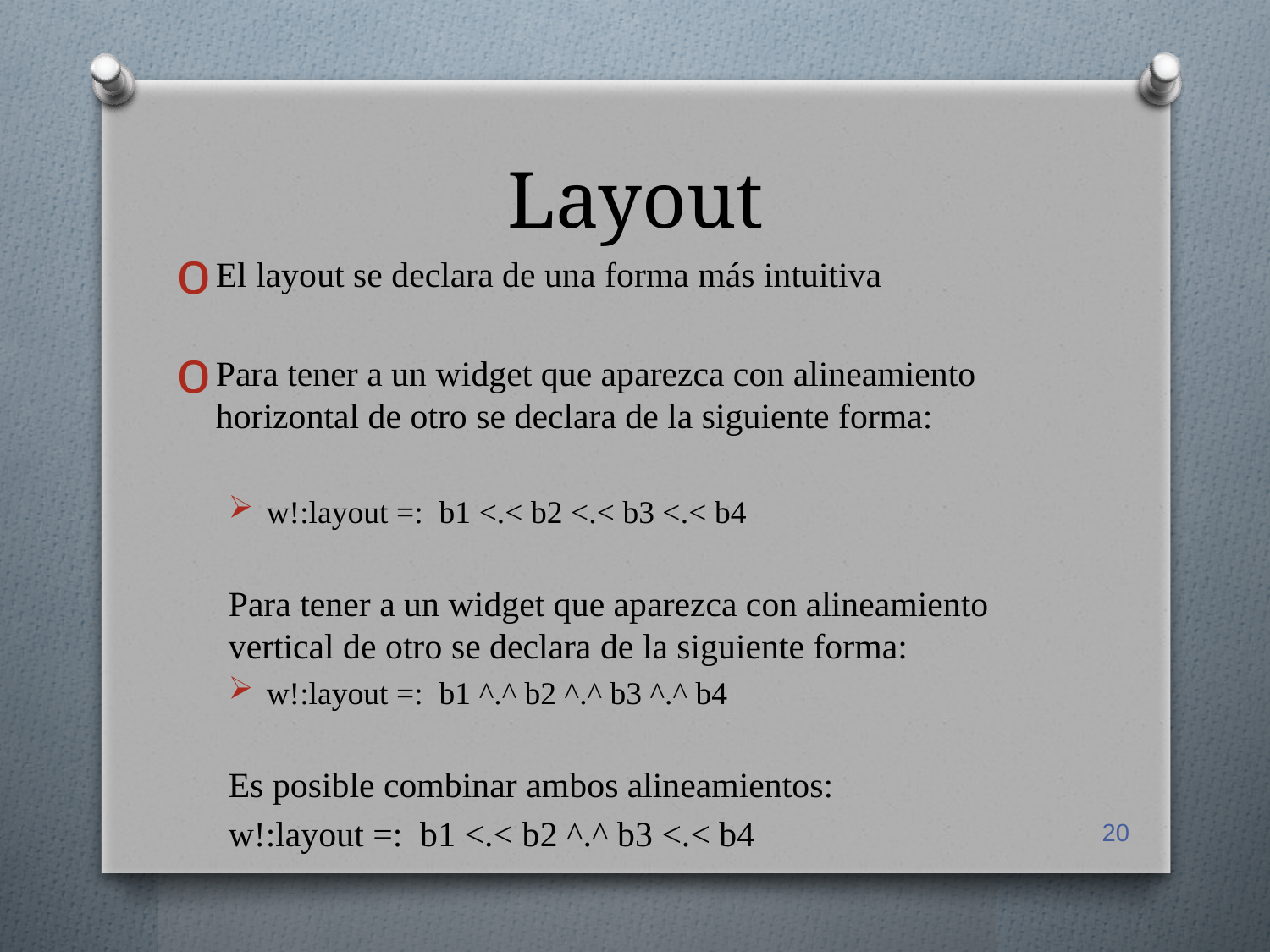

# Layout
El layout se declara de una forma más intuitiva

Para tener a un widget que aparezca con alineamiento horizontal de otro se declara de la siguiente forma:

w!:layout =:  b1 <.< b2 <.< b3 <.< b4

Para tener a un widget que aparezca con alineamiento vertical de otro se declara de la siguiente forma:
w!:layout =:  b1 ^.^ b2 ^.^ b3 ^.^ b4

Es posible combinar ambos alineamientos:
w!:layout =:  b1 <.< b2 ^.^ b3 <.< b4

20